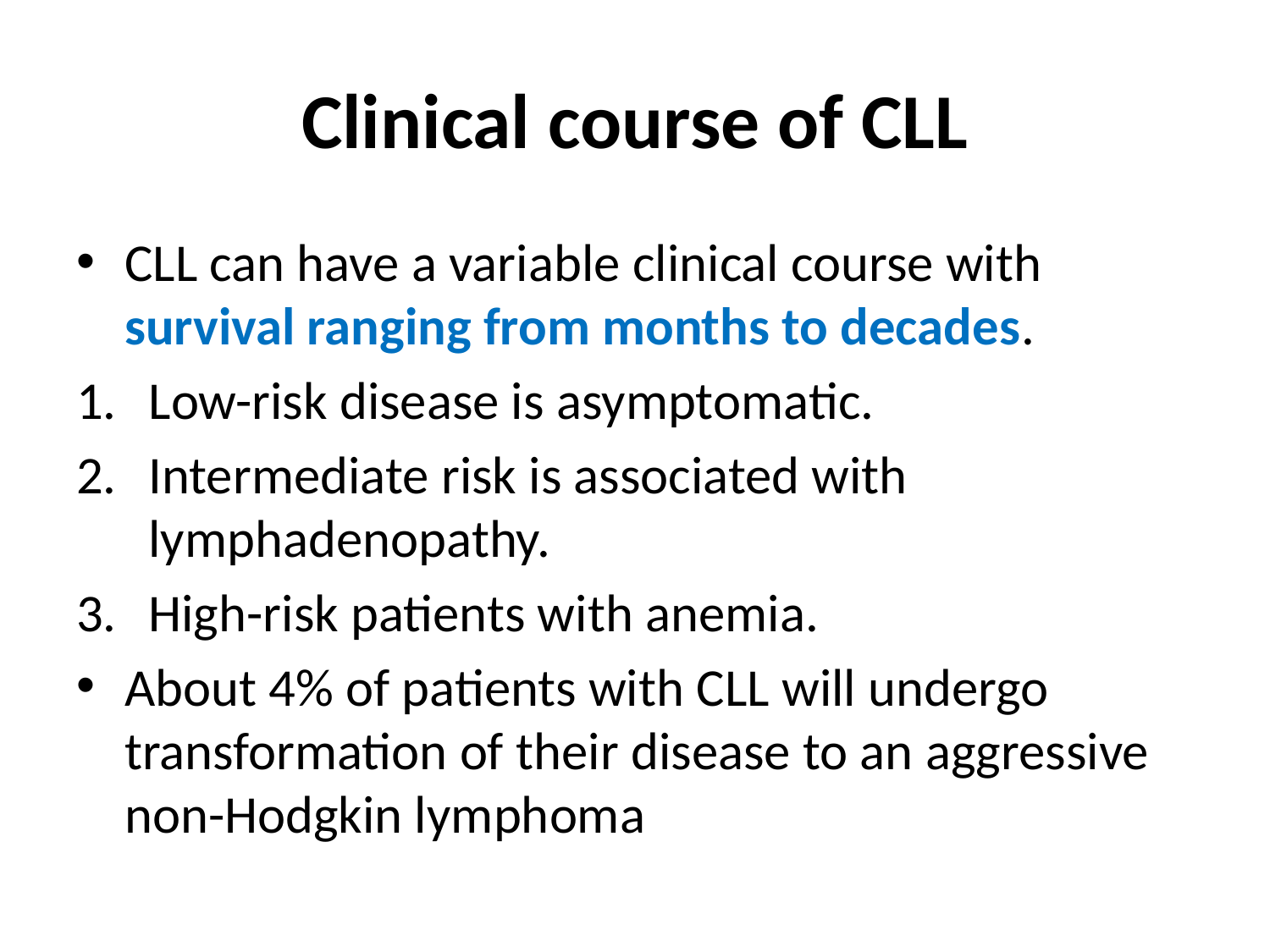

# Clinical course of CLL
CLL can have a variable clinical course with survival ranging from months to decades.
Low-risk disease is asymptomatic.
Intermediate risk is associated with lymphadenopathy.
High-risk patients with anemia.
About 4% of patients with CLL will undergo transformation of their disease to an aggressive non-Hodgkin lymphoma